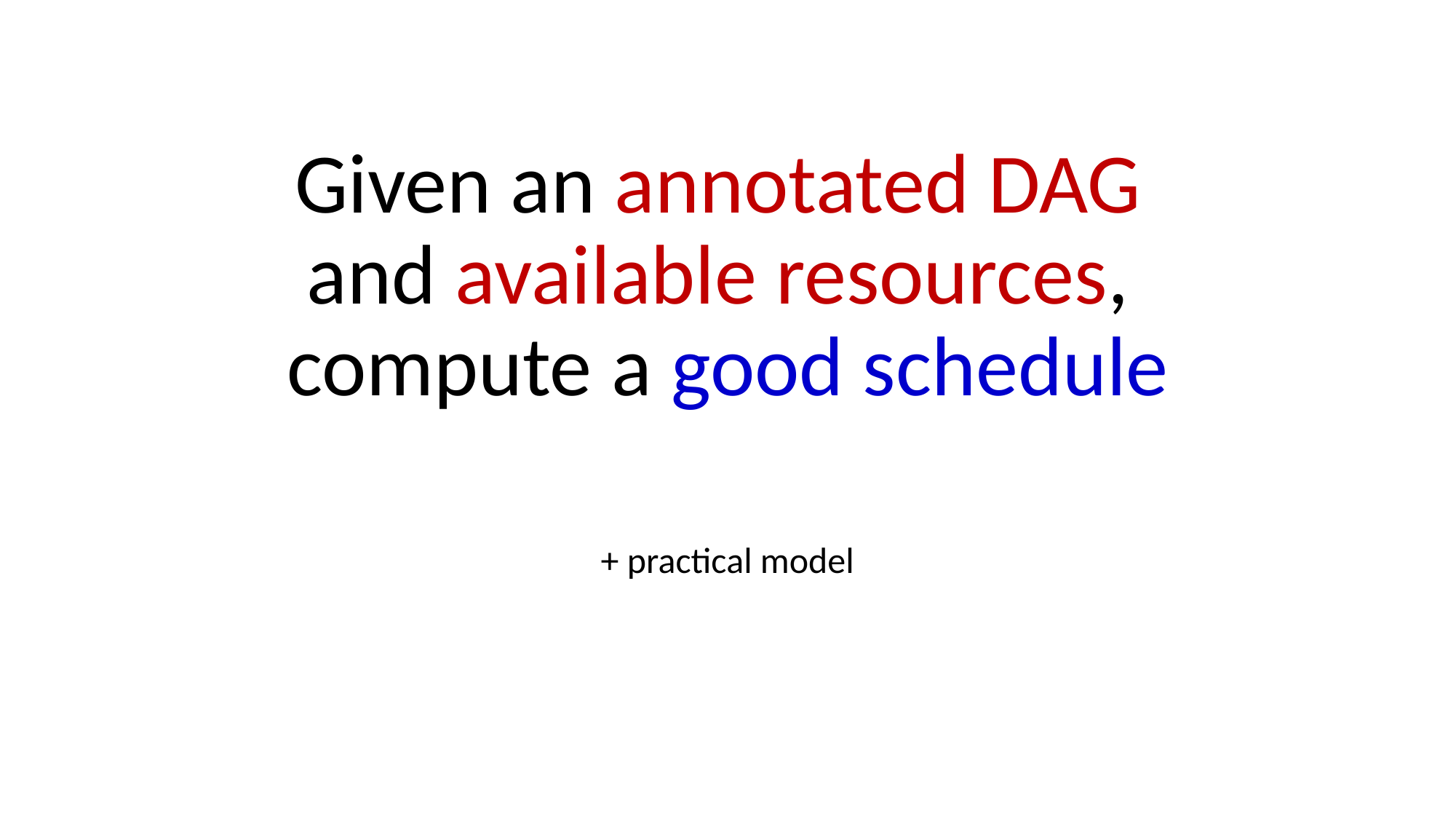

# Given an annotated DAG and available resources, compute a good schedule
+ practical model